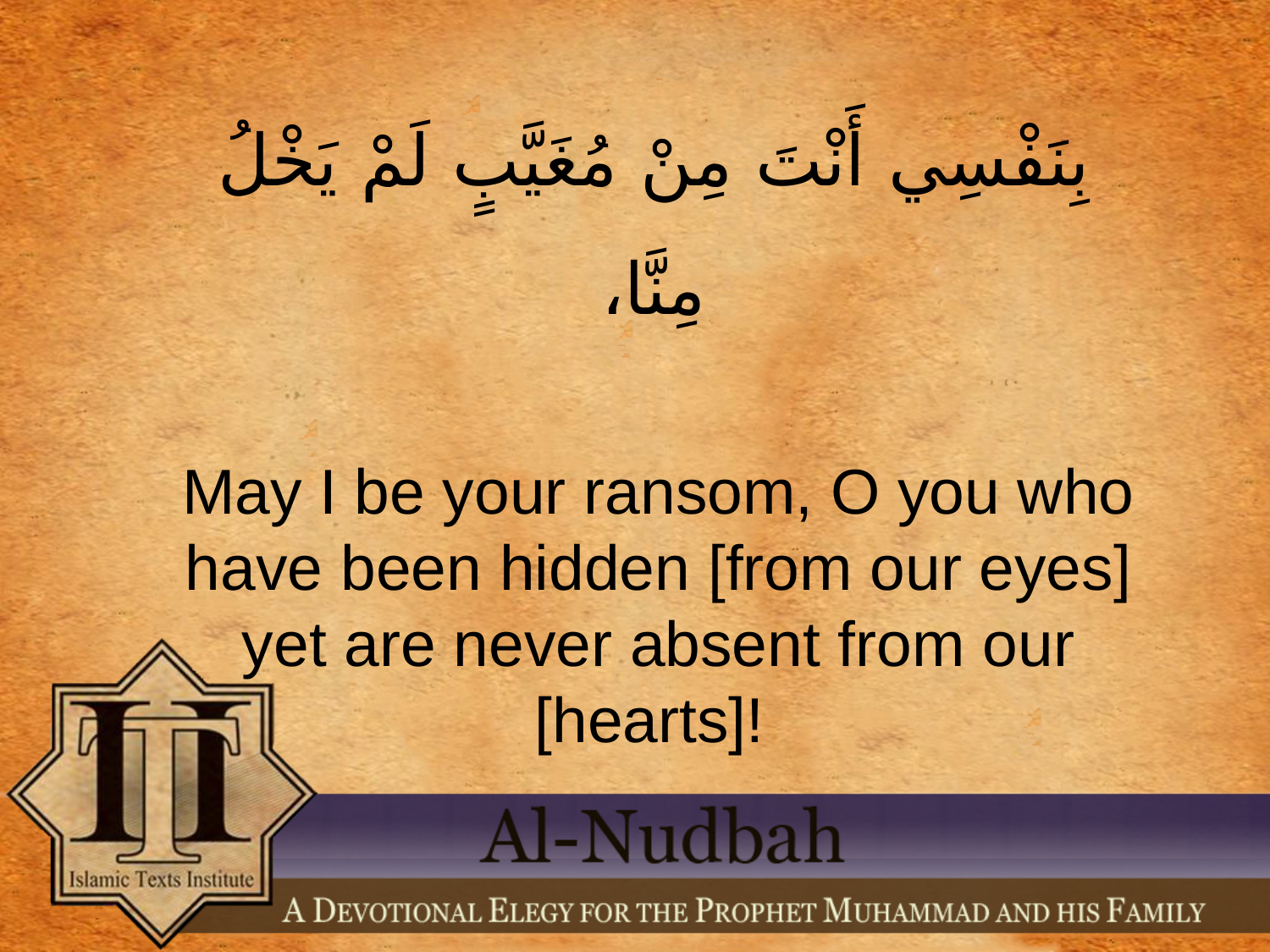

بِنَفْسِي أَنْتَ مِنْ مُغَيَّبٍ لَمْ يَخْلُ مِنَّا،
May I be your ransom, O you who have been hidden [from our eyes] yet are never absent from our [hearts]!